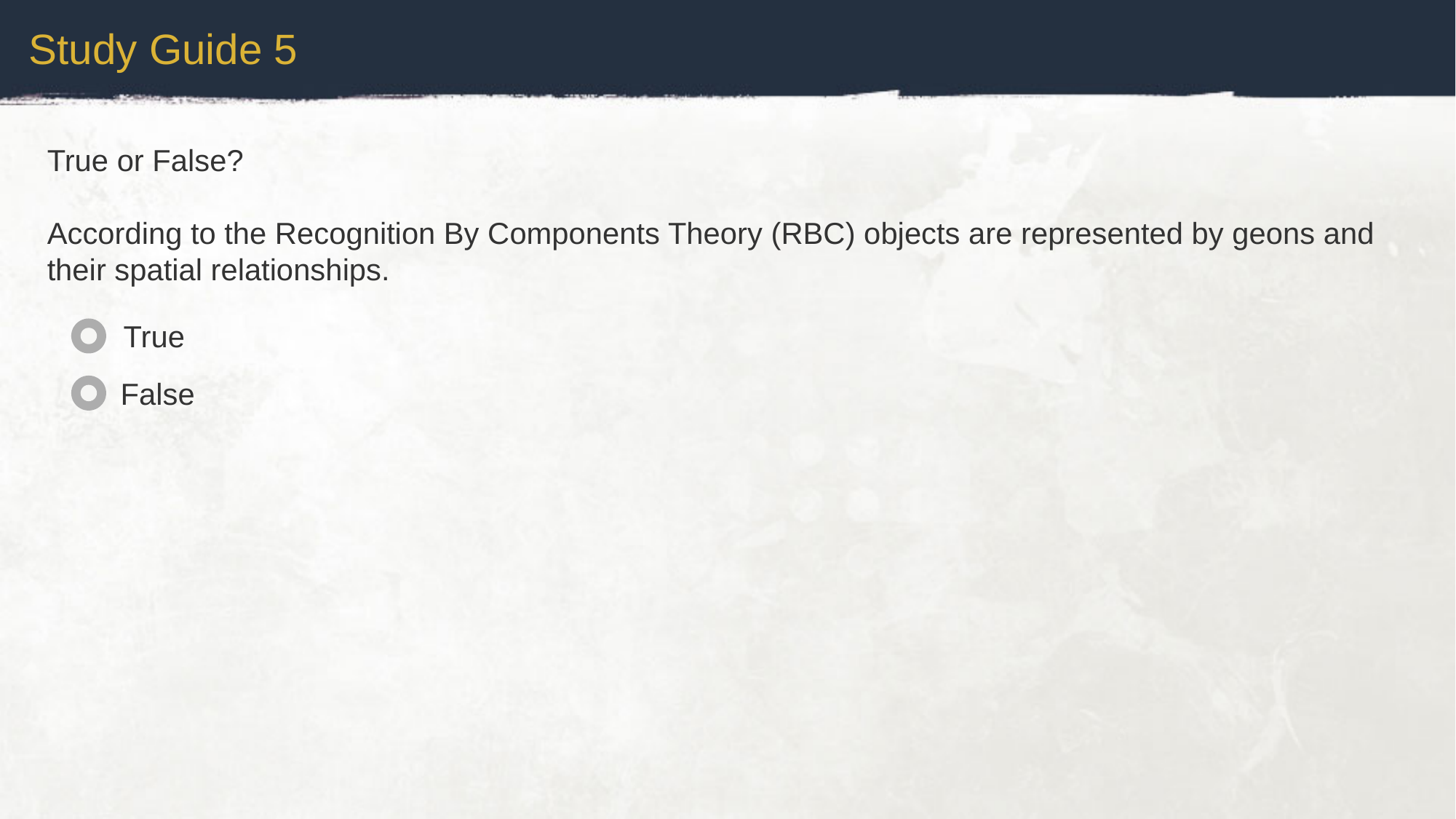

Study Guide 5
True or False?
According to the Recognition By Components Theory (RBC) objects are represented by geons and their spatial relationships.
True

False